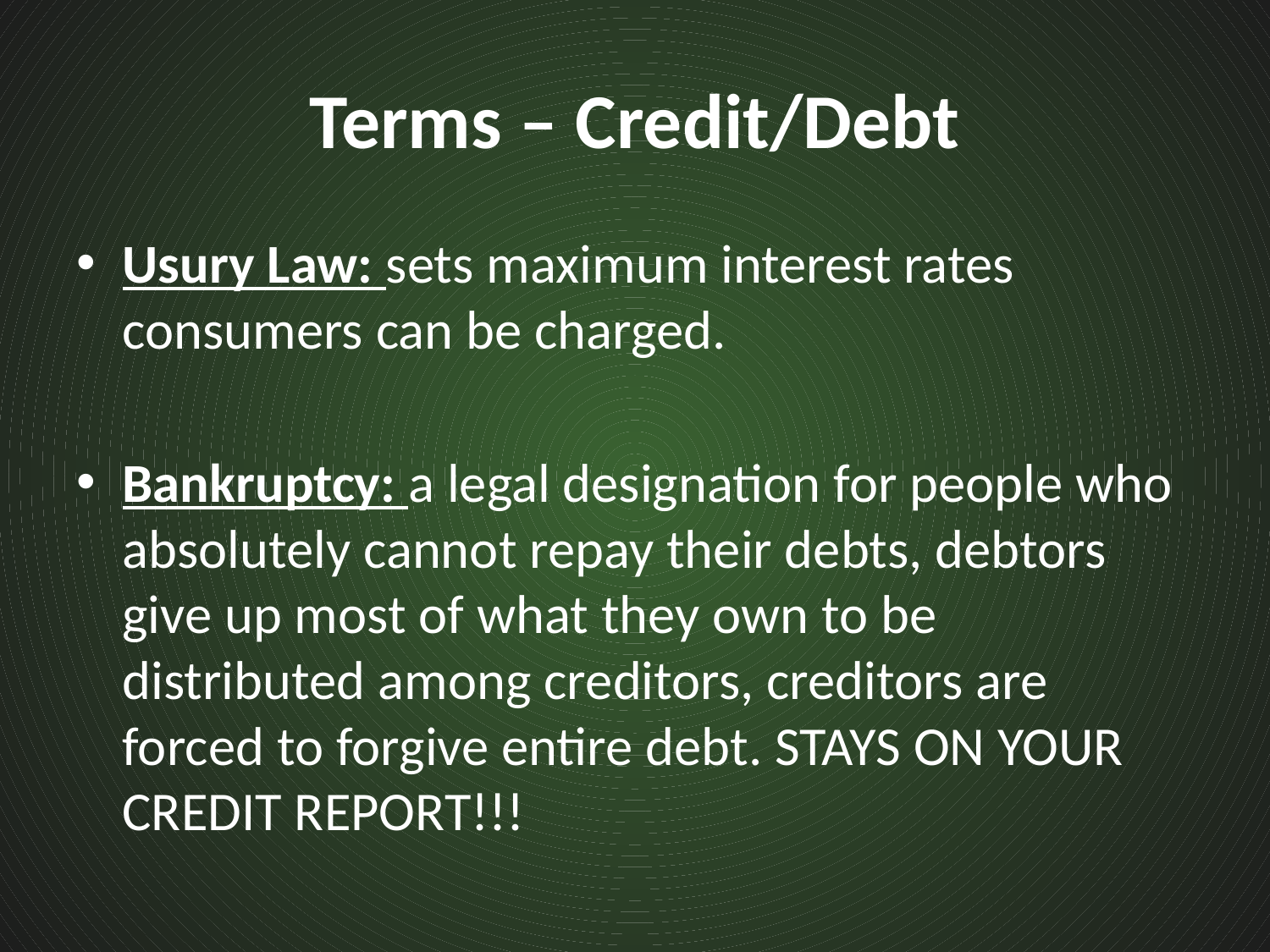

# Terms – Credit/Debt
Usury Law: sets maximum interest rates consumers can be charged.

Bankruptcy: a legal designation for people who absolutely cannot repay their debts, debtors give up most of what they own to be distributed among creditors, creditors are forced to forgive entire debt. STAYS ON YOUR CREDIT REPORT!!!